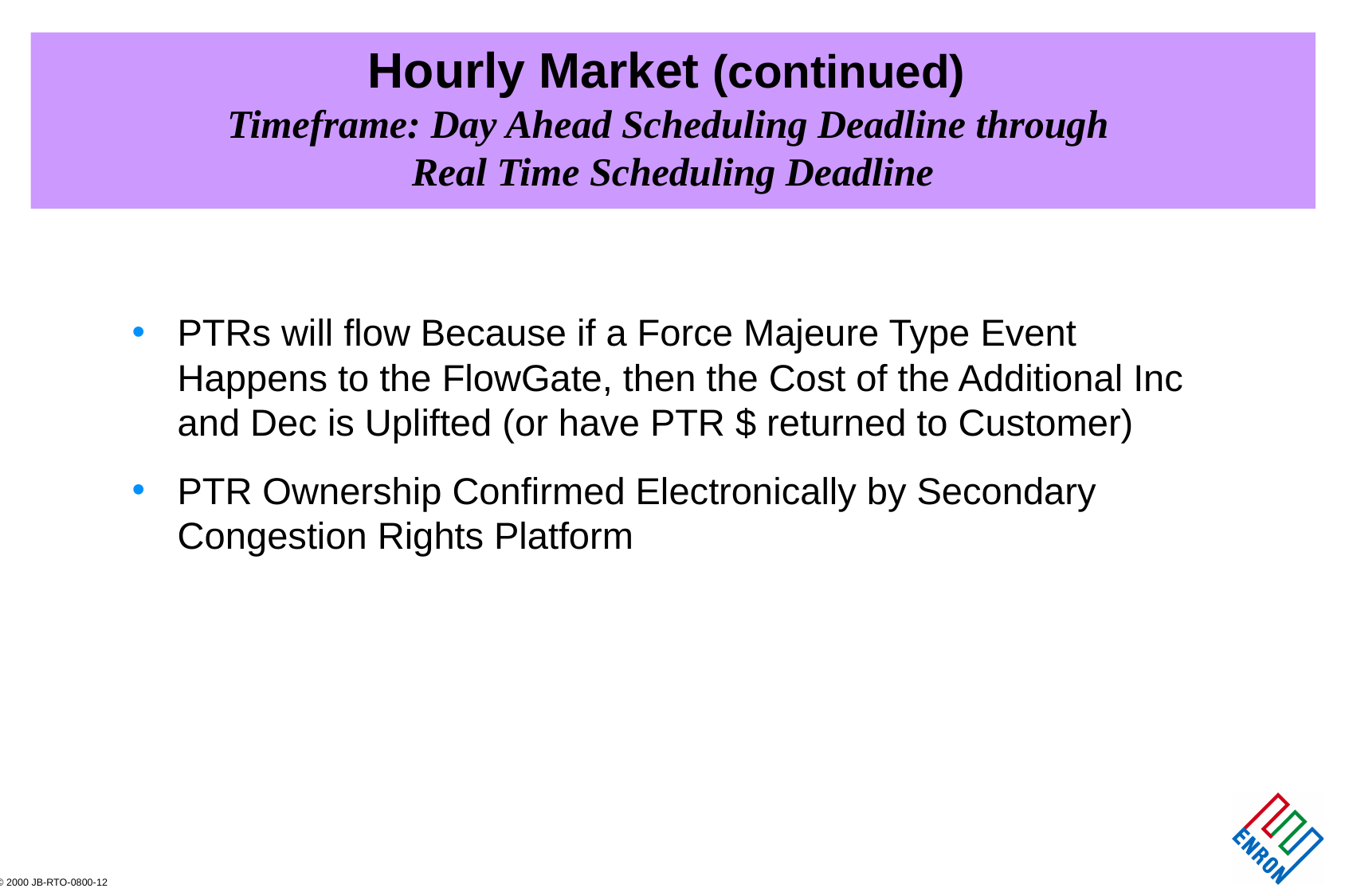

# Hourly Market (continued) Timeframe: Day Ahead Scheduling Deadline through Real Time Scheduling Deadline
PTRs will flow Because if a Force Majeure Type Event Happens to the FlowGate, then the Cost of the Additional Inc and Dec is Uplifted (or have PTR $ returned to Customer)
PTR Ownership Confirmed Electronically by Secondary Congestion Rights Platform